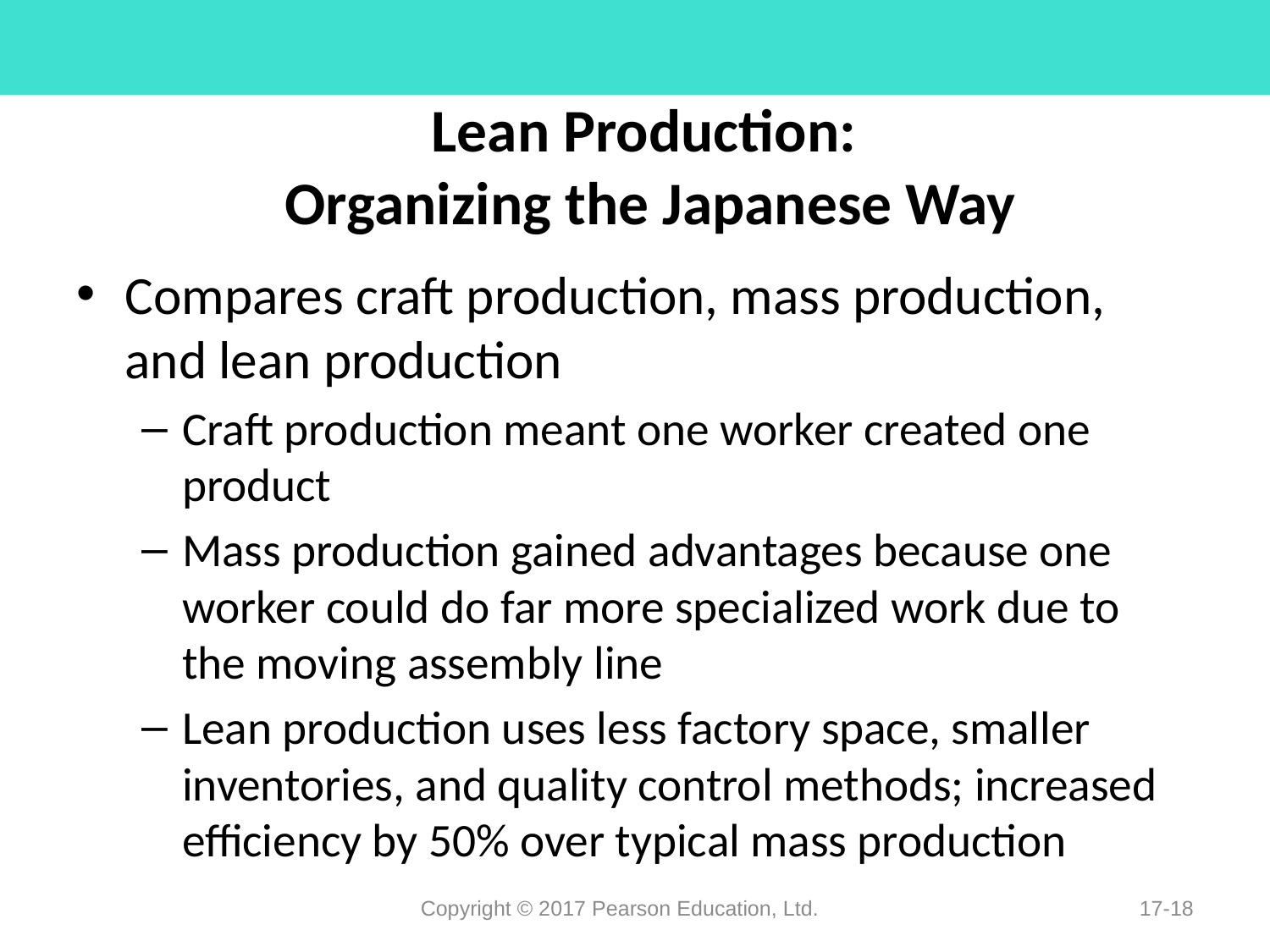

# Lean Production: Organizing the Japanese Way
Compares craft production, mass production, and lean production
Craft production meant one worker created one product
Mass production gained advantages because one worker could do far more specialized work due to the moving assembly line
Lean production uses less factory space, smaller inventories, and quality control methods; increased efficiency by 50% over typical mass production
Copyright © 2017 Pearson Education, Ltd.
17-18